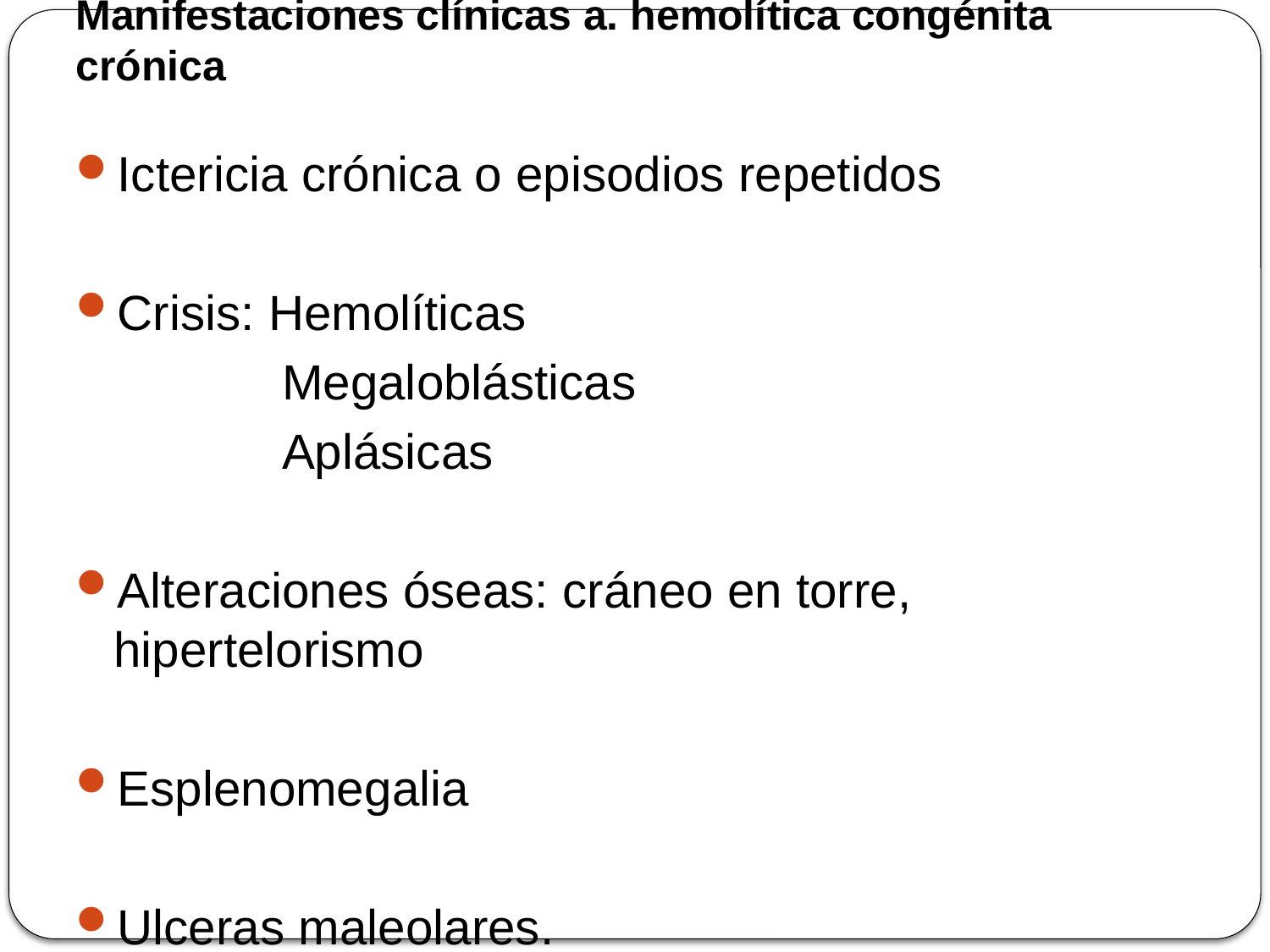

# Manifestaciones clínicas a. hemolítica congénita crónica
Ictericia crónica o episodios repetidos

Crisis: Hemolíticas
               Megaloblásticas
               Aplásicas

Alteraciones óseas: cráneo en torre, hipertelorismo

Esplenomegalia

Ulceras maleolares.